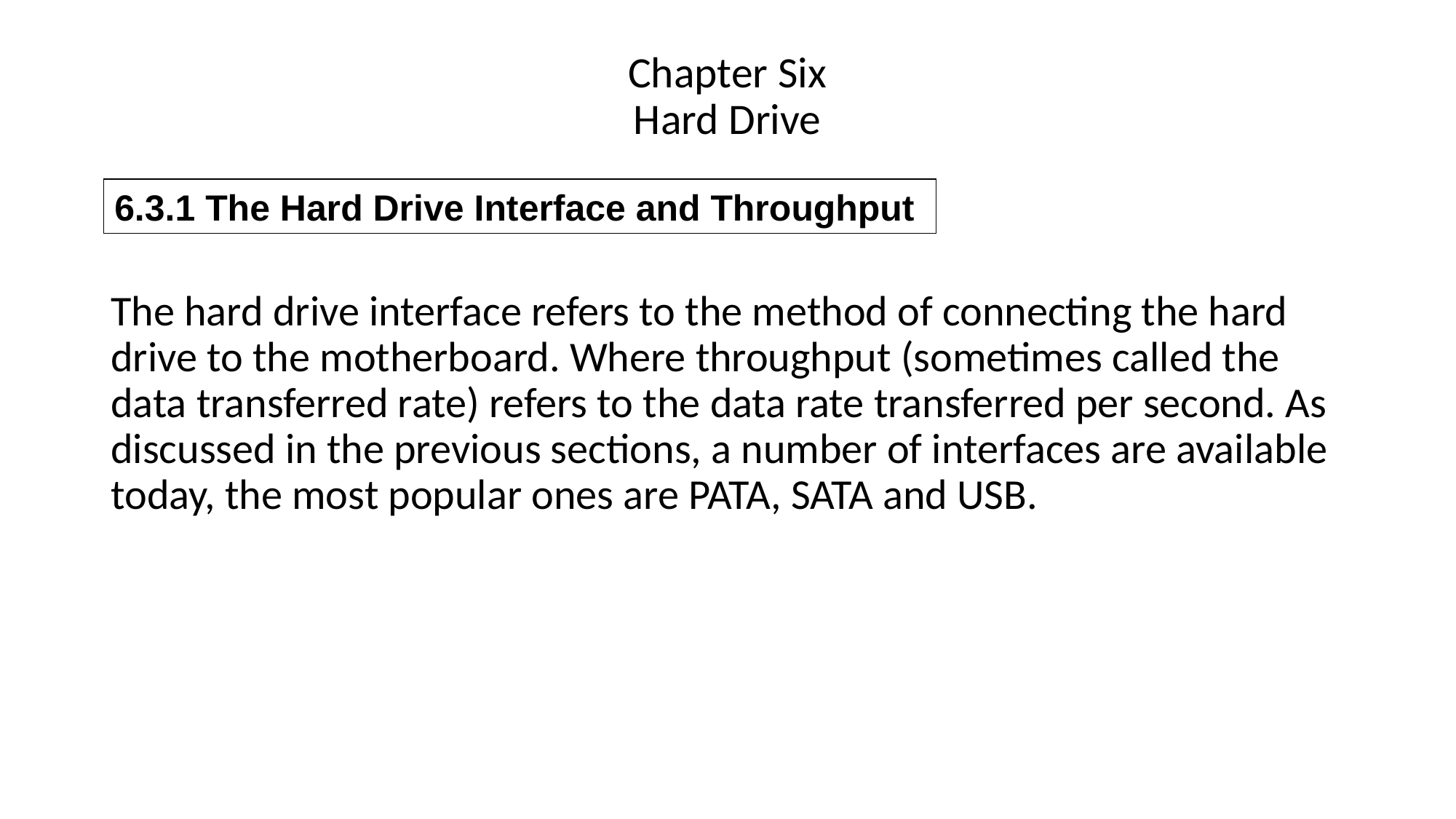

# Chapter Six Hard Drive
6.3.1 The Hard Drive Interface and Throughput
The hard drive interface refers to the method of connecting the hard drive to the motherboard. Where throughput (sometimes called the data transferred rate) refers to the data rate transferred per second. As discussed in the previous sections, a number of interfaces are available today, the most popular ones are PATA, SATA and USB.